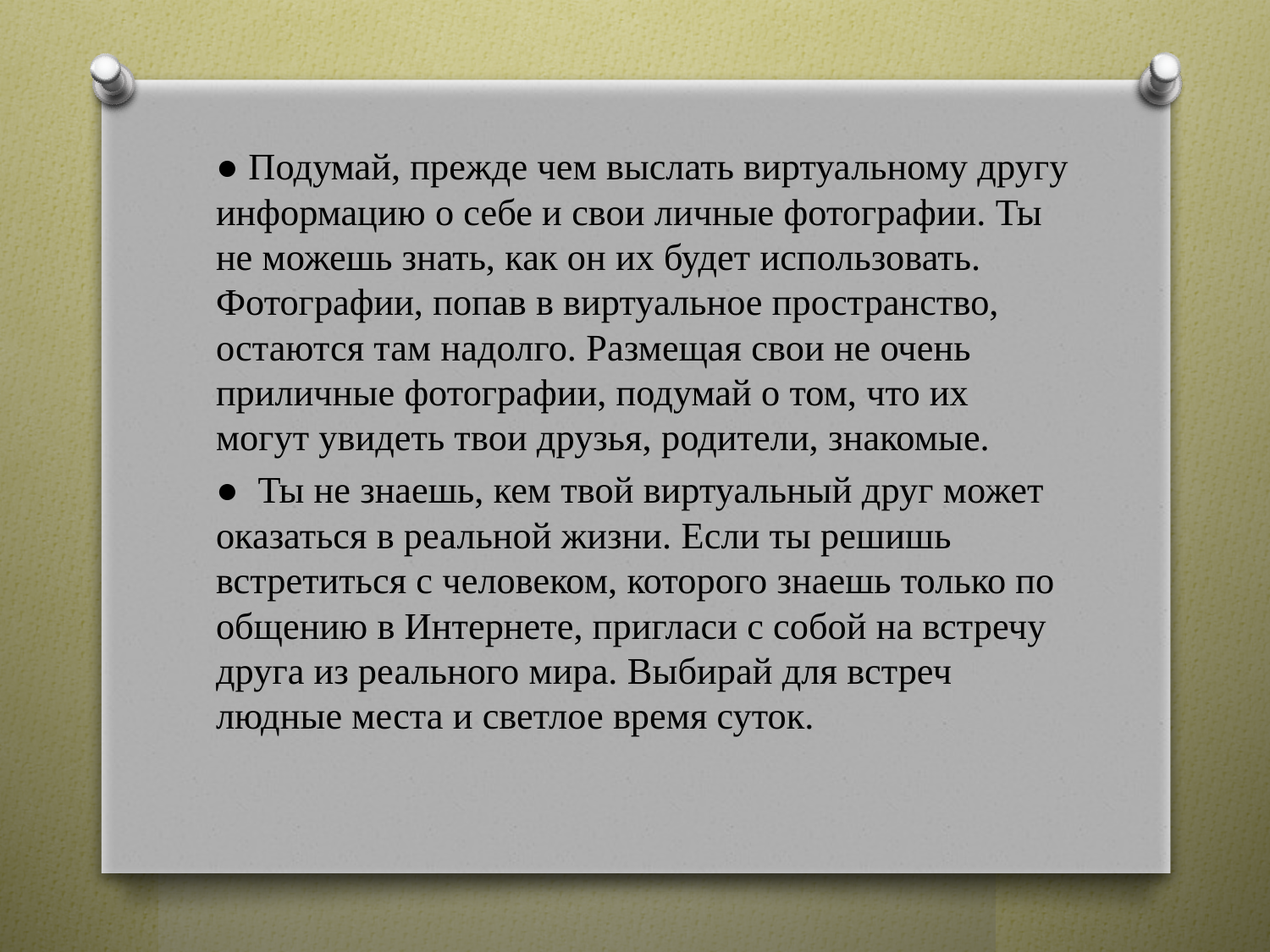

● Подумай, прежде чем выслать виртуальному другу информацию о себе и свои личные фотографии. Ты не можешь знать, как он их будет использовать. Фотографии, попав в виртуальное пространство, остаются там надолго. Размещая свои не очень приличные фотографии, подумай о том, что их могут увидеть твои друзья, родители, знакомые.
●  Ты не знаешь, кем твой виртуальный друг может оказаться в реальной жизни. Если ты решишь встретиться с человеком, которого знаешь только по общению в Интернете, пригласи с собой на встречу друга из реального мира. Выбирай для встреч людные места и светлое время суток.